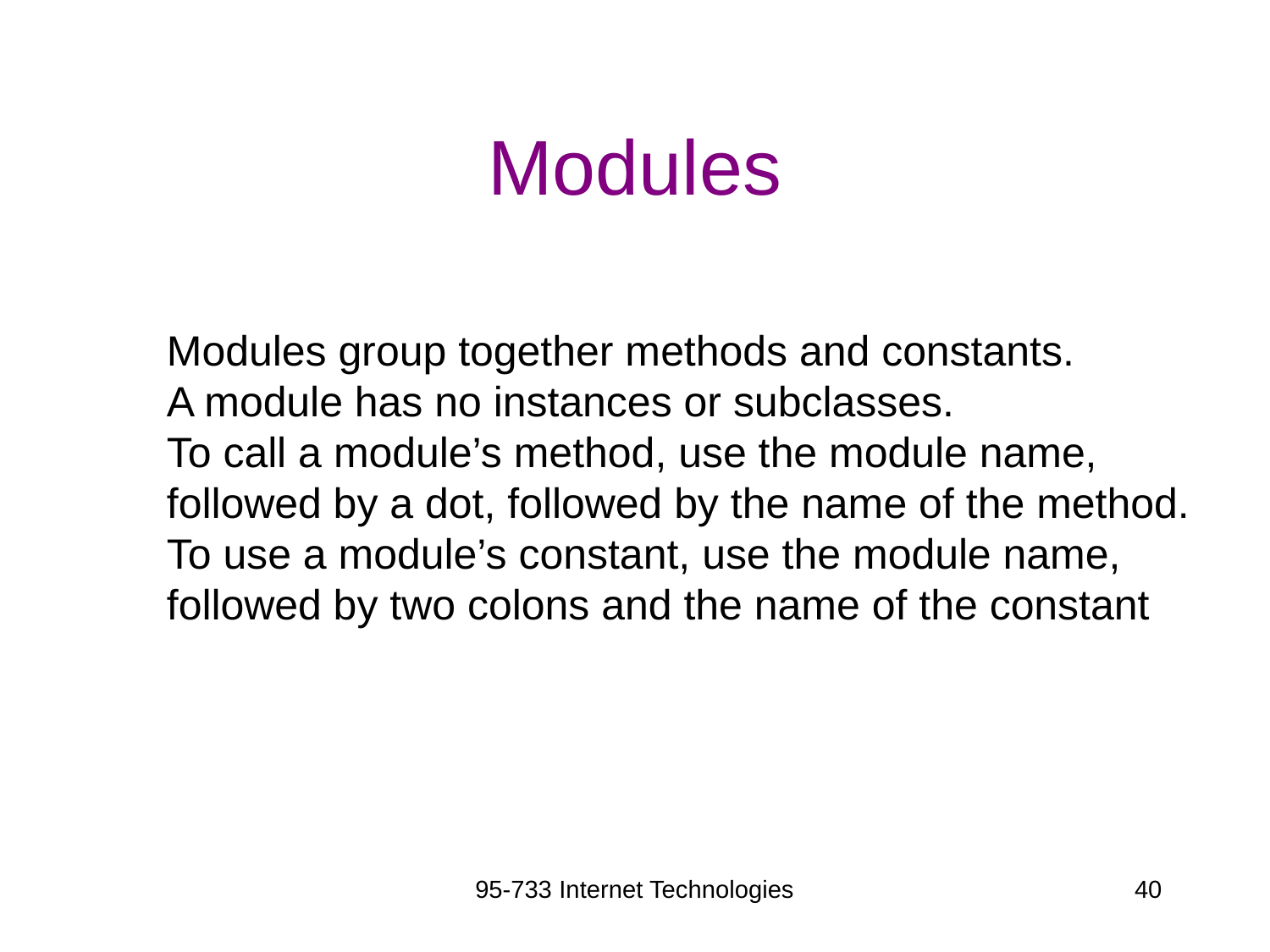

# Modules
Modules group together methods and constants.
A module has no instances or subclasses.
To call a module’s method, use the module name,
followed by a dot, followed by the name of the method.
To use a module’s constant, use the module name,
followed by two colons and the name of the constant

95-733 Internet Technologies
40